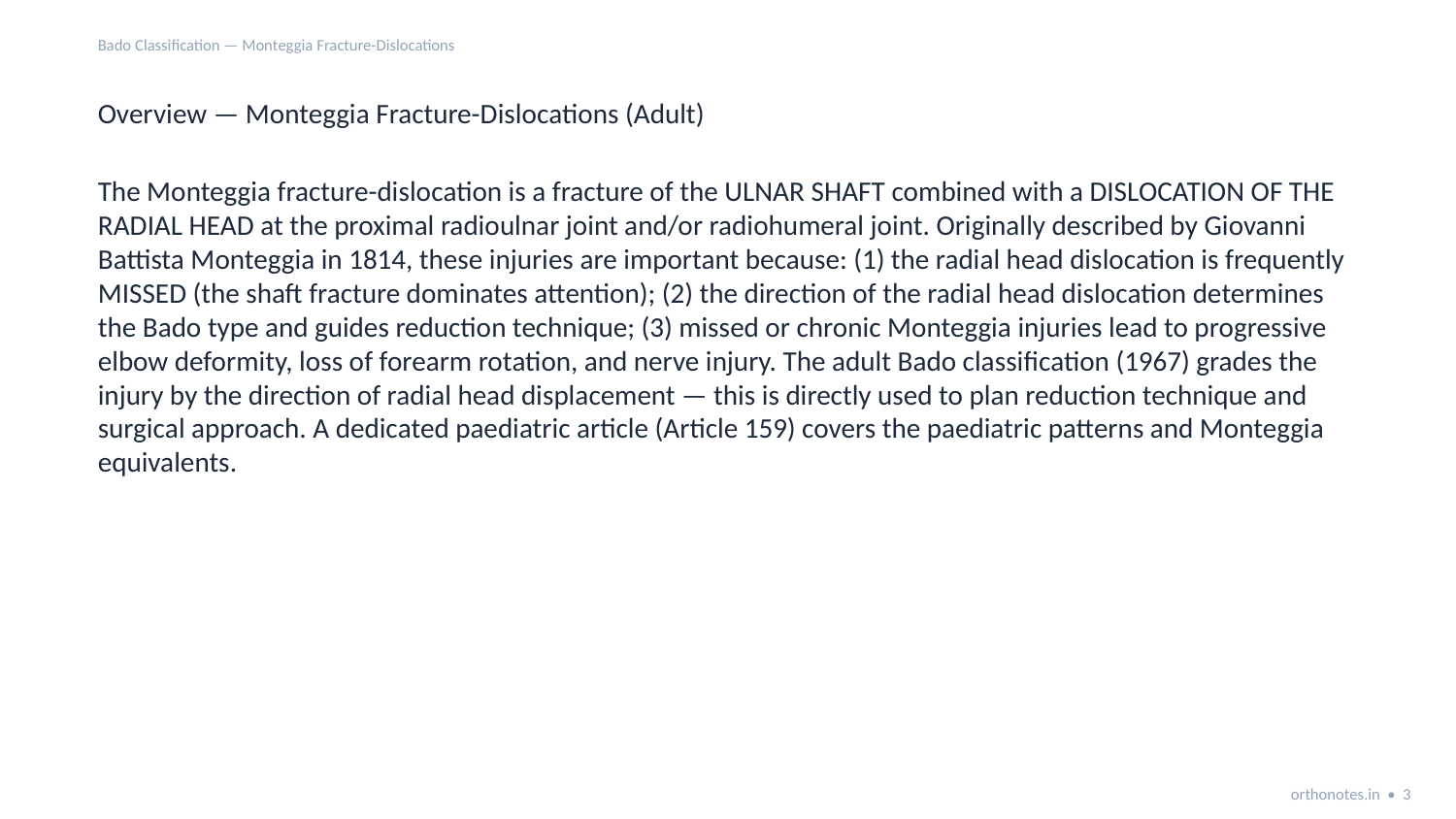

Bado Classification — Monteggia Fracture-Dislocations
Overview — Monteggia Fracture-Dislocations (Adult)
The Monteggia fracture-dislocation is a fracture of the ULNAR SHAFT combined with a DISLOCATION OF THE RADIAL HEAD at the proximal radioulnar joint and/or radiohumeral joint. Originally described by Giovanni Battista Monteggia in 1814, these injuries are important because: (1) the radial head dislocation is frequently MISSED (the shaft fracture dominates attention); (2) the direction of the radial head dislocation determines the Bado type and guides reduction technique; (3) missed or chronic Monteggia injuries lead to progressive elbow deformity, loss of forearm rotation, and nerve injury. The adult Bado classification (1967) grades the injury by the direction of radial head displacement — this is directly used to plan reduction technique and surgical approach. A dedicated paediatric article (Article 159) covers the paediatric patterns and Monteggia equivalents.
orthonotes.in  •  3